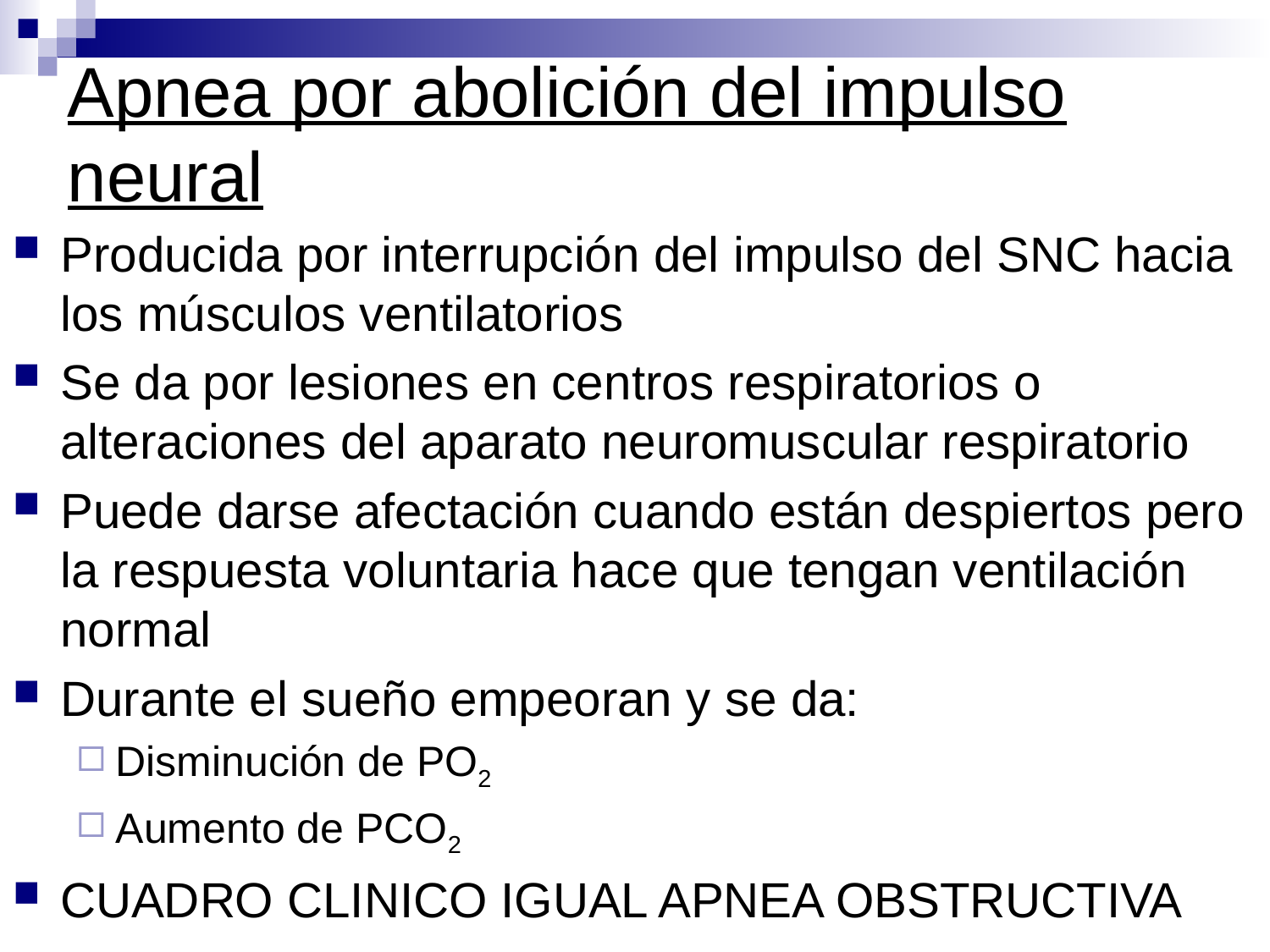

# Apnea por abolición del impulso neural
Producida por interrupción del impulso del SNC hacia los músculos ventilatorios
Se da por lesiones en centros respiratorios o alteraciones del aparato neuromuscular respiratorio
Puede darse afectación cuando están despiertos pero la respuesta voluntaria hace que tengan ventilación normal
Durante el sueño empeoran y se da:
Disminución de PO2
Aumento de PCO2
CUADRO CLINICO IGUAL APNEA OBSTRUCTIVA